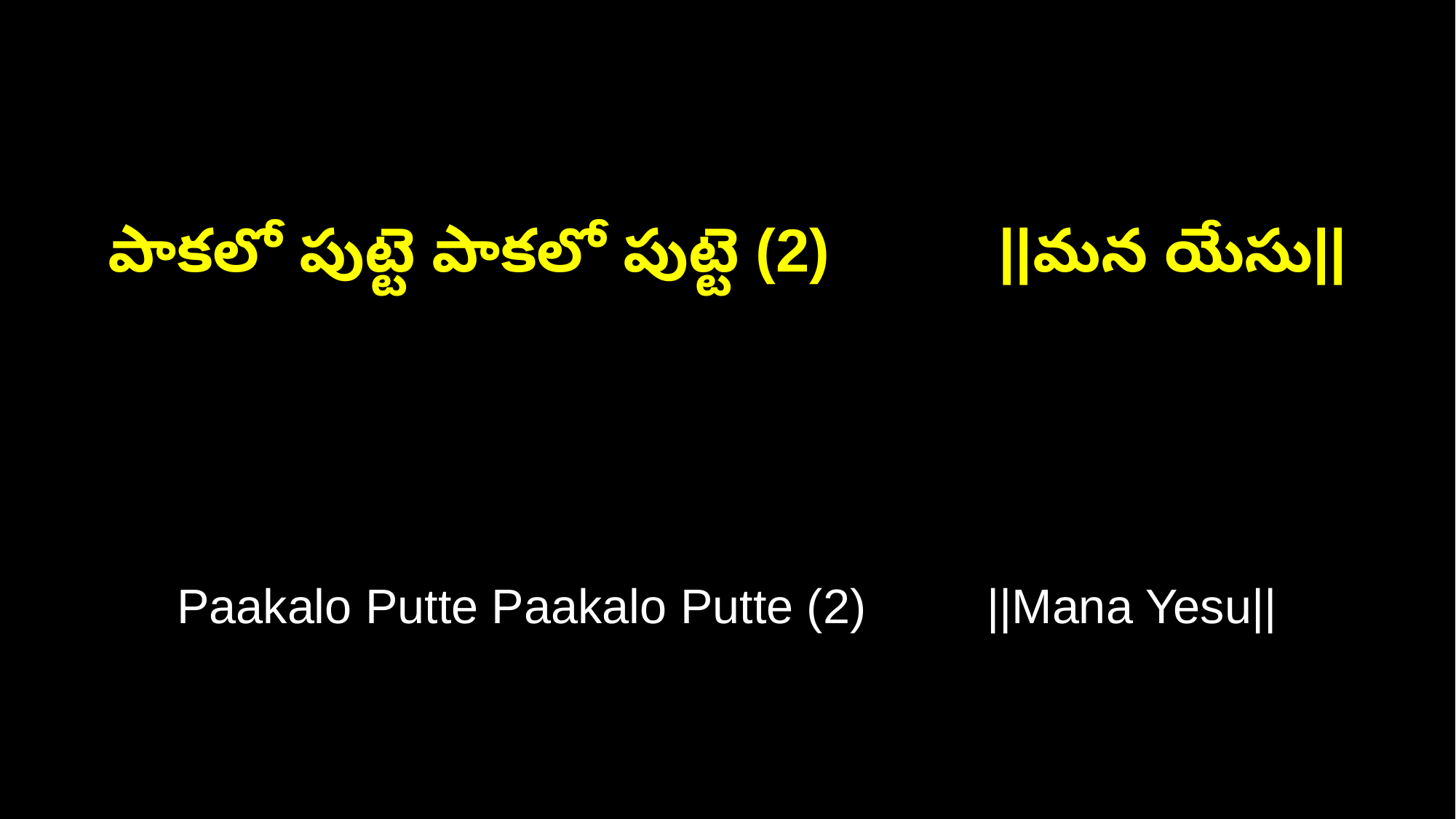

పాకలో పుట్టె పాకలో పుట్టె (2)          ||మన యేసు||
Paakalo Putte Paakalo Putte (2)         ||Mana Yesu||